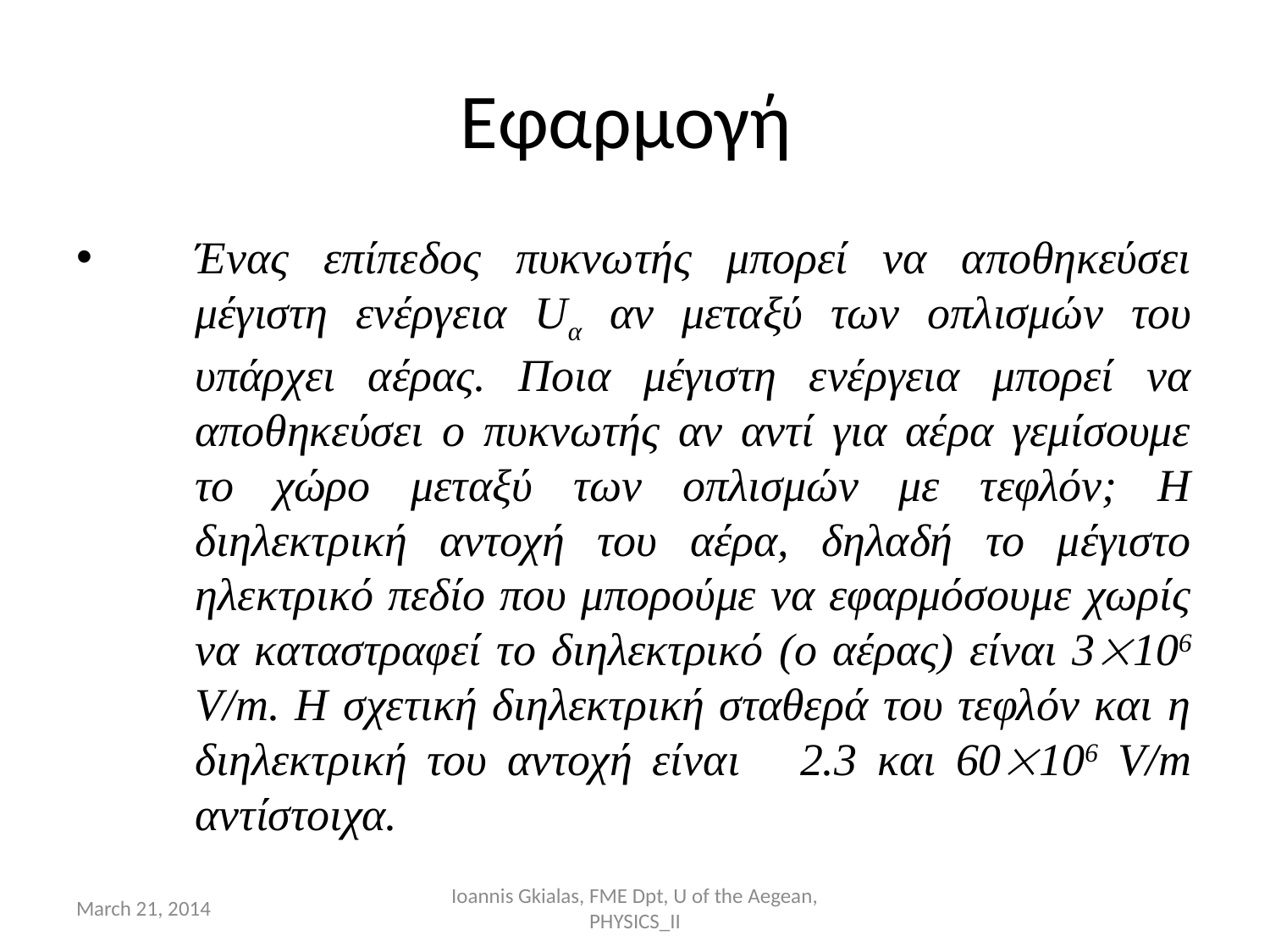

# Εφαρμογή
Ένας επίπεδος πυκνωτής μπορεί να αποθηκεύσει μέγιστη ενέργεια Uα αν μεταξύ των οπλισμών του υπάρχει αέρας. Ποια μέγιστη ενέργεια μπορεί να αποθηκεύσει ο πυκνωτής αν αντί για αέρα γεμίσουμε το χώρο μεταξύ των οπλισμών με τεφλόν; Η διηλεκτρική αντοχή του αέρα, δηλαδή το μέγιστο ηλεκτρικό πεδίο που μπορούμε να εφαρμόσουμε χωρίς να καταστραφεί το διηλεκτρικό (ο αέρας) είναι 3×106 V/m. Η σχετική διηλεκτρική σταθερά του τεφλόν και η διηλεκτρική του αντοχή είναι   2.3 και 60×106 V/m αντίστοιχα.
March 21, 2014
Ioannis Gkialas, FME Dpt, U of the Aegean, PHYSICS_II